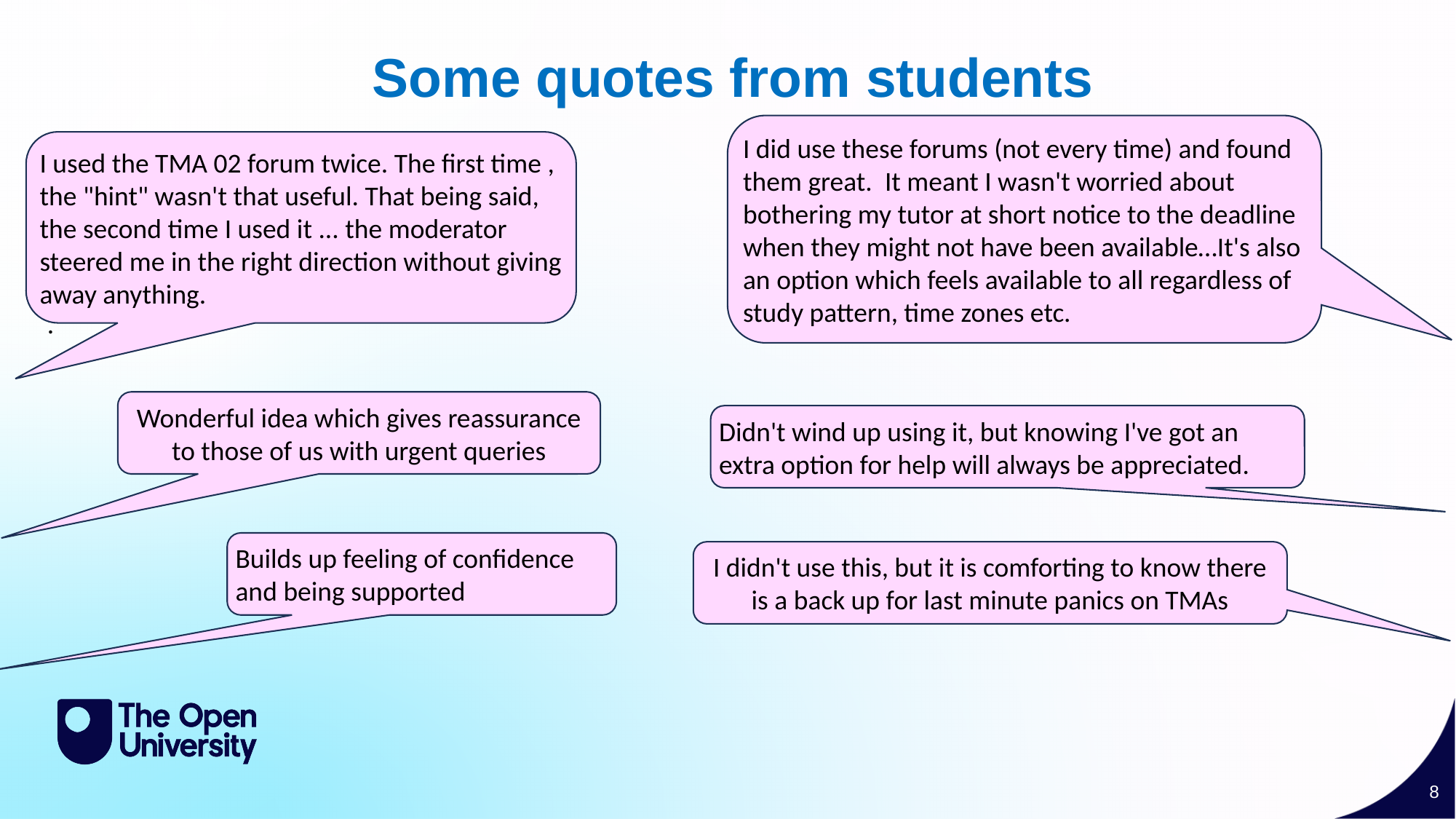

Some quotes from students
I did use these forums (not every time) and found them great.  It meant I wasn't worried about bothering my tutor at short notice to the deadline when they might not have been available…It's also an option which feels available to all regardless of study pattern, time zones etc.
I used the TMA 02 forum twice. The first time , the "hint" wasn't that useful. That being said, the second time I used it ... the moderator steered me in the right direction without giving away anything.
.
Wonderful idea which gives reassurance to those of us with urgent queries
Didn't wind up using it, but knowing I've got an extra option for help will always be appreciated.
Builds up feeling of confidence and being supported
I didn't use this, but it is comforting to know there is a back up for last minute panics on TMAs